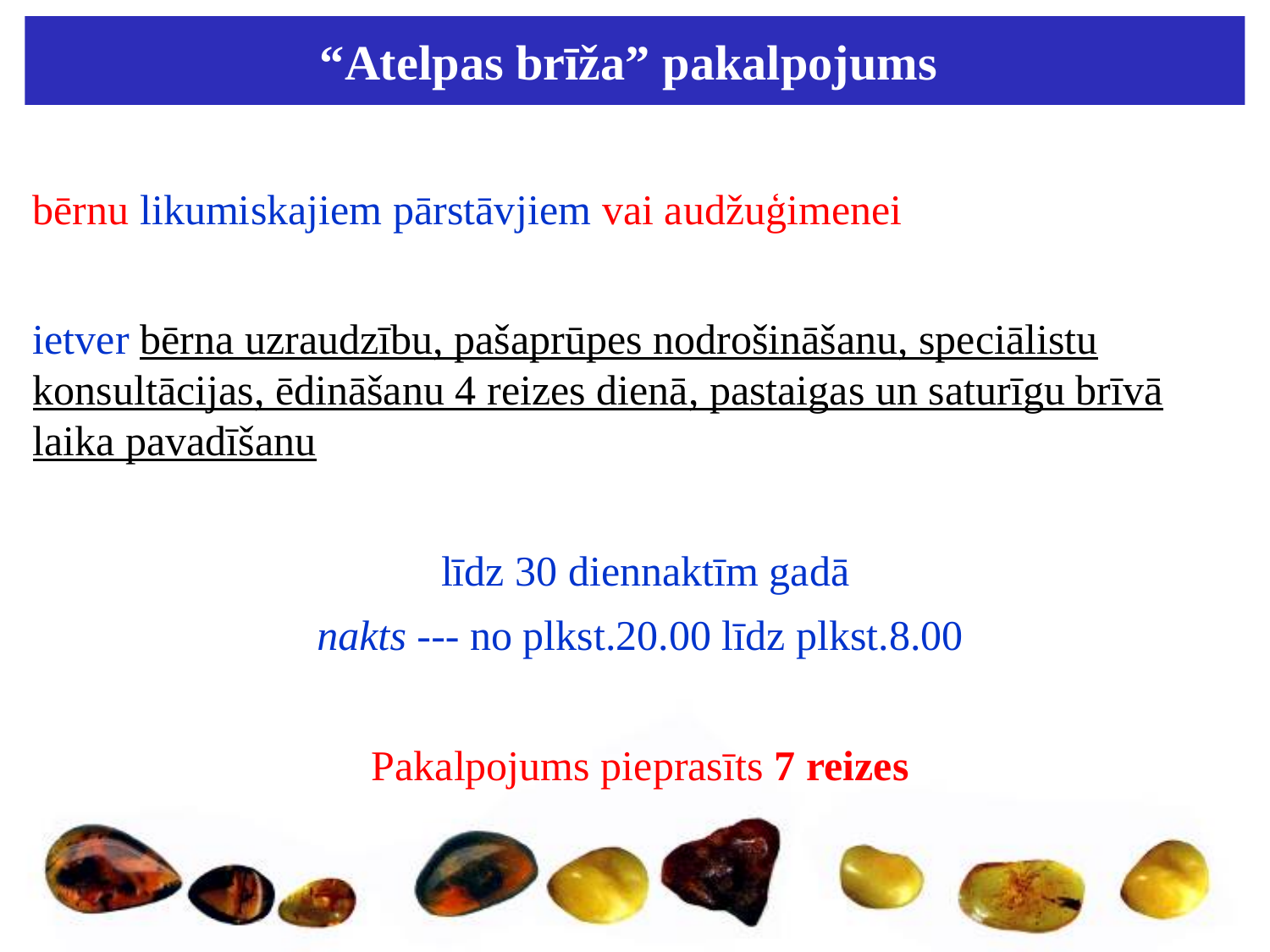

“Atelpas brīža” pakalpojums
bērnu likumiskajiem pārstāvjiem vai audžuģimenei

ietver bērna uzraudzību, pašaprūpes nodrošināšanu, speciālistu konsultācijas, ēdināšanu 4 reizes dienā, pastaigas un saturīgu brīvā laika pavadīšanu

 līdz 30 diennaktīm gadā
nakts --- no plkst.20.00 līdz plkst.8.00

Pakalpojums pieprasīts 7 reizes